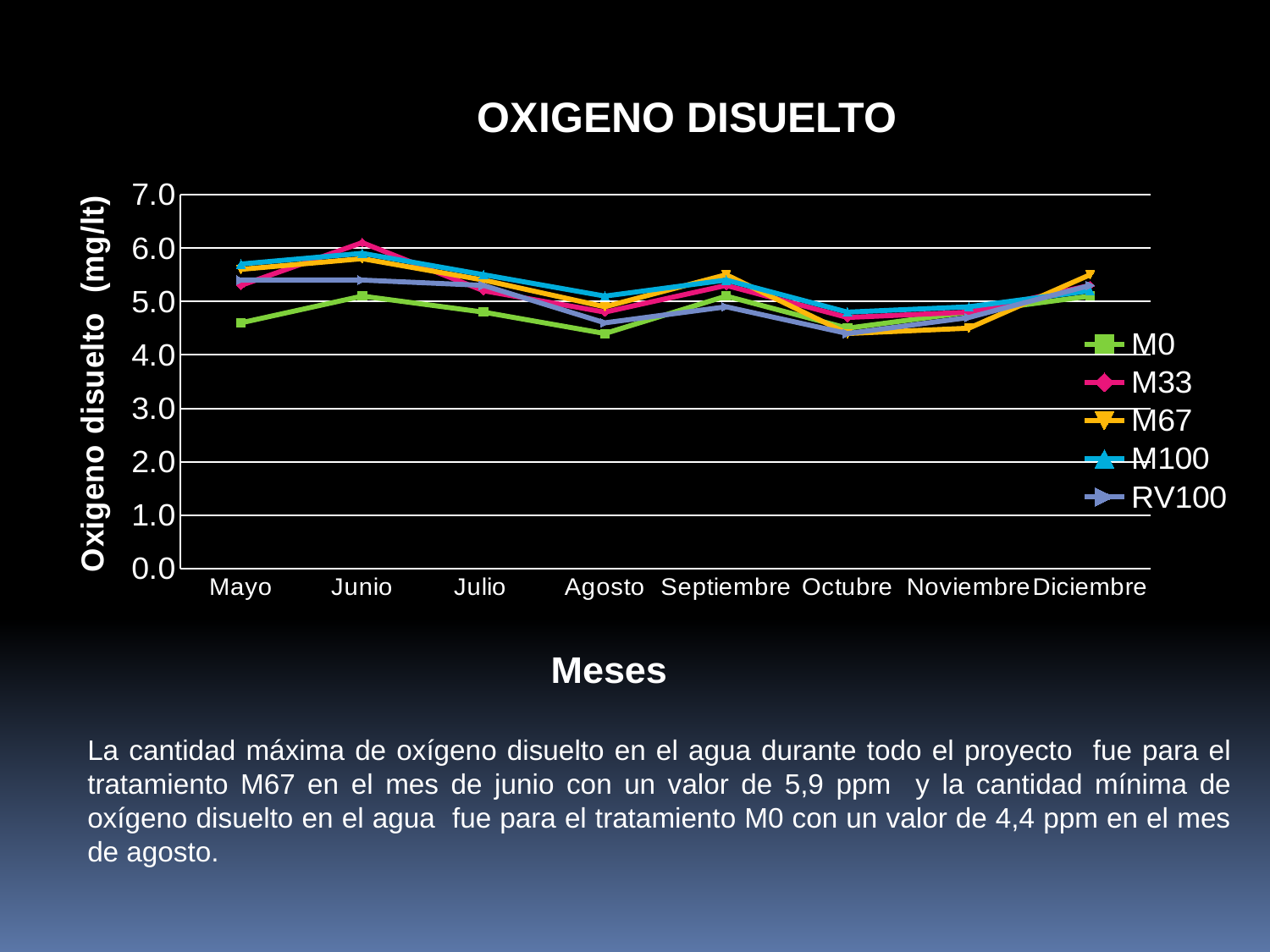

OXIGENO DISUELTO

### Chart: Meses

| Category | M0 | M33 | M67 | M100 | RV100 |
|---|---|---|---|---|---|
| Mayo | 4.6 | 5.3 | 5.6 | 5.7 | 5.4 |
| Junio | 5.1 | 6.1 | 5.8 | 5.9 | 5.4 |
| Julio  | 4.8 | 5.2 | 5.4 | 5.5 | 5.3 |
| Agosto | 4.4 | 4.8 | 4.9 | 5.1 | 4.6 |
| Septiembre | 5.1 | 5.3 | 5.5 | 5.4 | 4.9 |
| Octubre | 4.5 | 4.7 | 4.4 | 4.8 | 4.4 |
| Noviembre | 4.8 | 4.8 | 4.5 | 4.9 | 4.7 |
| Diciembre | 5.1 | 5.3 | 5.5 | 5.2 | 5.3 |
La cantidad máxima de oxígeno disuelto en el agua durante todo el proyecto  fue para el tratamiento M67 en el mes de junio con un valor de 5,9 ppm  y la cantidad mínima de oxígeno disuelto en el agua  fue para el tratamiento M0 con un valor de 4,4 ppm en el mes de agosto.